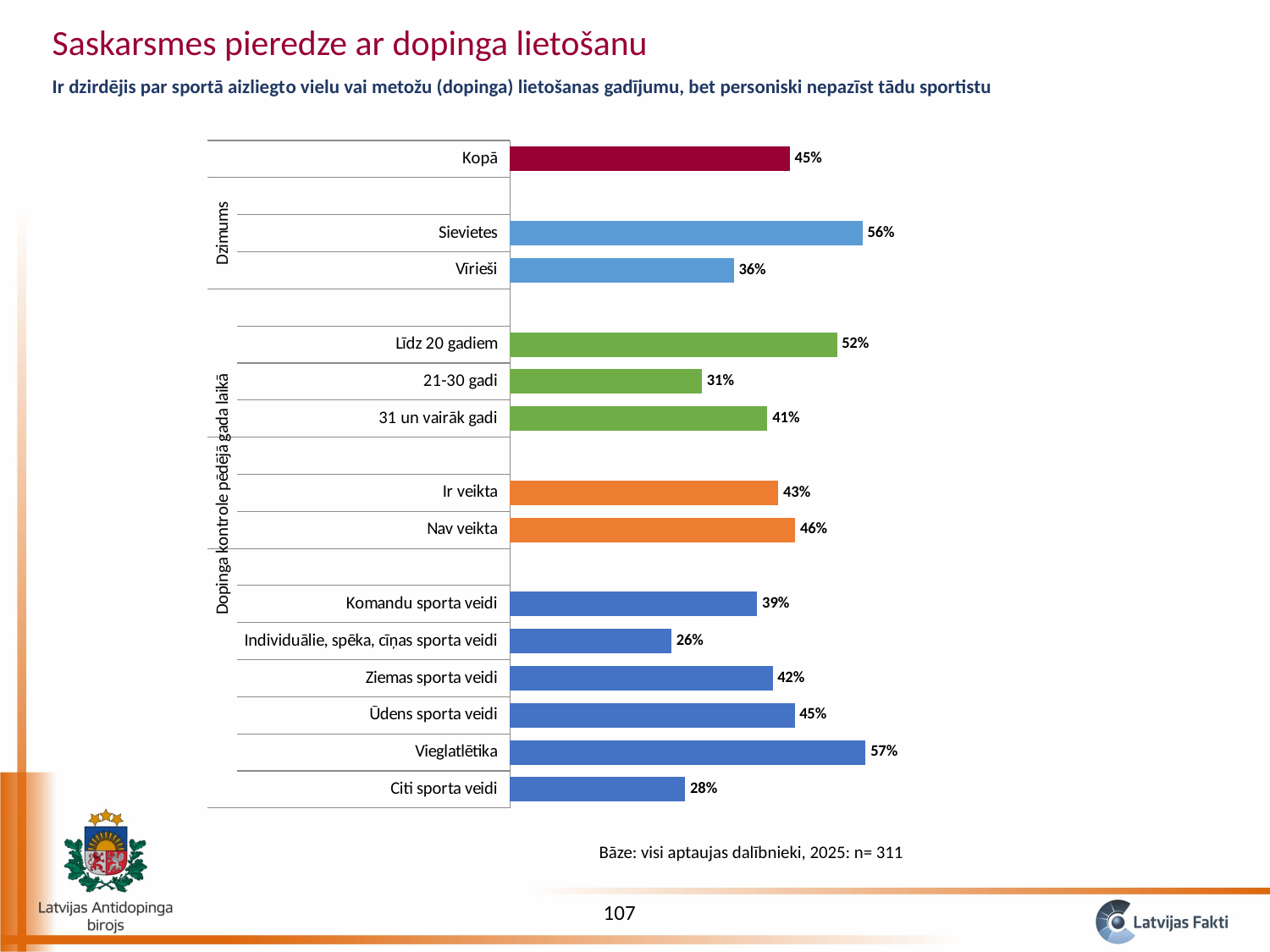

Saskarsmes pieredze ar dopinga lietošanu
Ir dzirdējis par sportā aizliegto vielu vai metožu (dopinga) lietošanas gadījumu, bet personiski nepazīst tādu sportistu

### Chart

| Category | Jā |
|---|---|
| Citi sporta veidi | 0.28 |
| Vieglatlētika | 0.5677966101694916 |
| Ūdens sporta veidi | 0.45454545454545453 |
| Ziemas sporta veidi | 0.41935483870967744 |
| Individuālie, spēka, cīņas sporta veidi | 0.25806451612903225 |
| Komandu sporta veidi | 0.39473684210526316 |
|  | None |
| Nav veikta | 0.45525291828793774 |
| Ir veikta | 0.42857142857142855 |
|  | None |
| 31 un vairāk gadi | 0.4111111111111111 |
| 21-30 gadi | 0.3064516129032258 |
| Līdz 20 gadiem | 0.5220125786163522 |
|  | None |
| Vīrieši | 0.3575757575757576 |
| Sievietes | 0.562962962962963 |
|  | None |
| Kopā | 0.44694533762057875 |
Bāze: visi aptaujas dalībnieki, 2025: n= 311
107